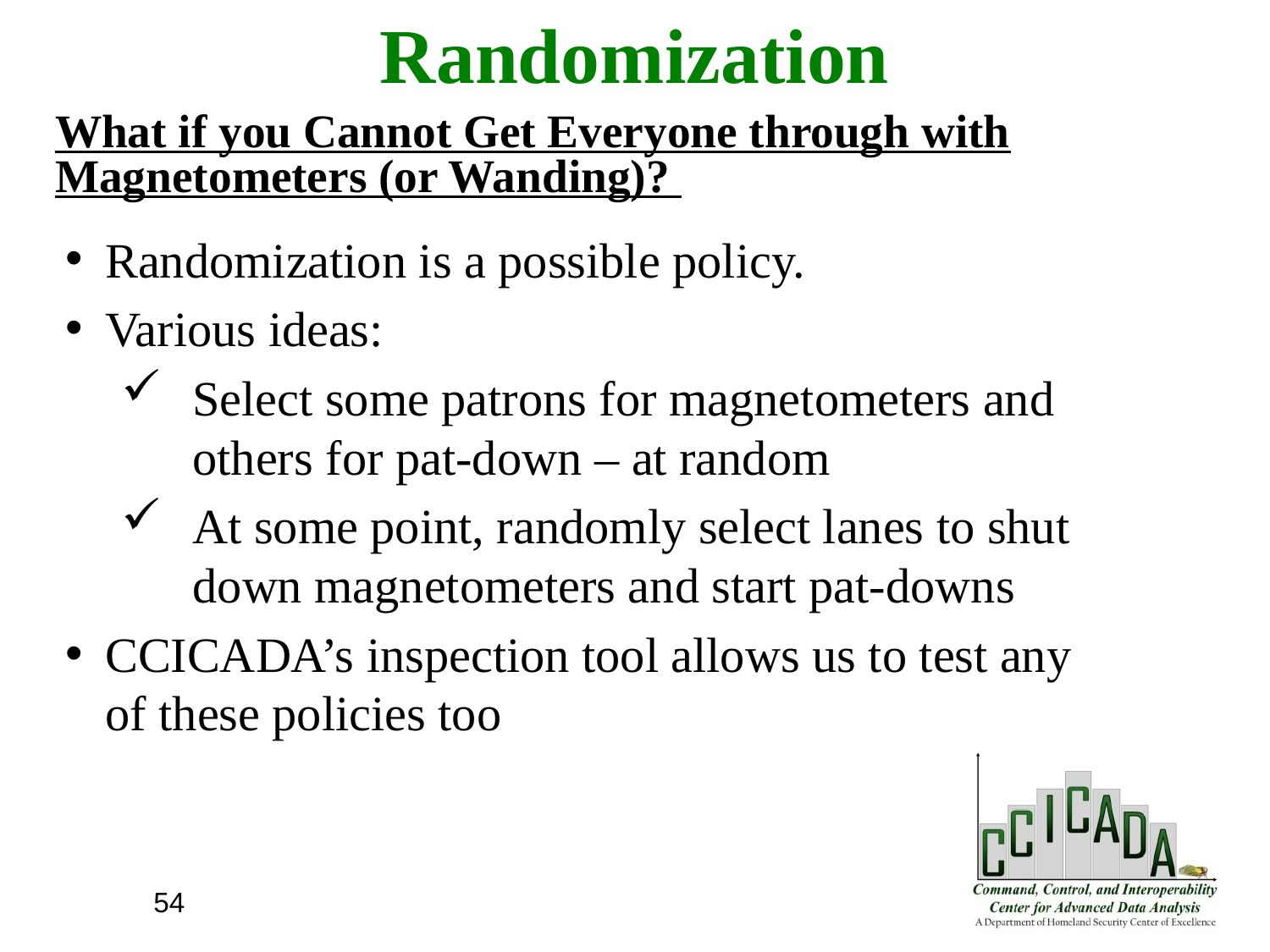

Randomization
# What if you Cannot Get Everyone through with Magnetometers (or Wanding)?
Randomization is a possible policy.
Various ideas:
Select some patrons for magnetometers and others for pat-down – at random
At some point, randomly select lanes to shut down magnetometers and start pat-downs
CCICADA’s inspection tool allows us to test any of these policies too

54